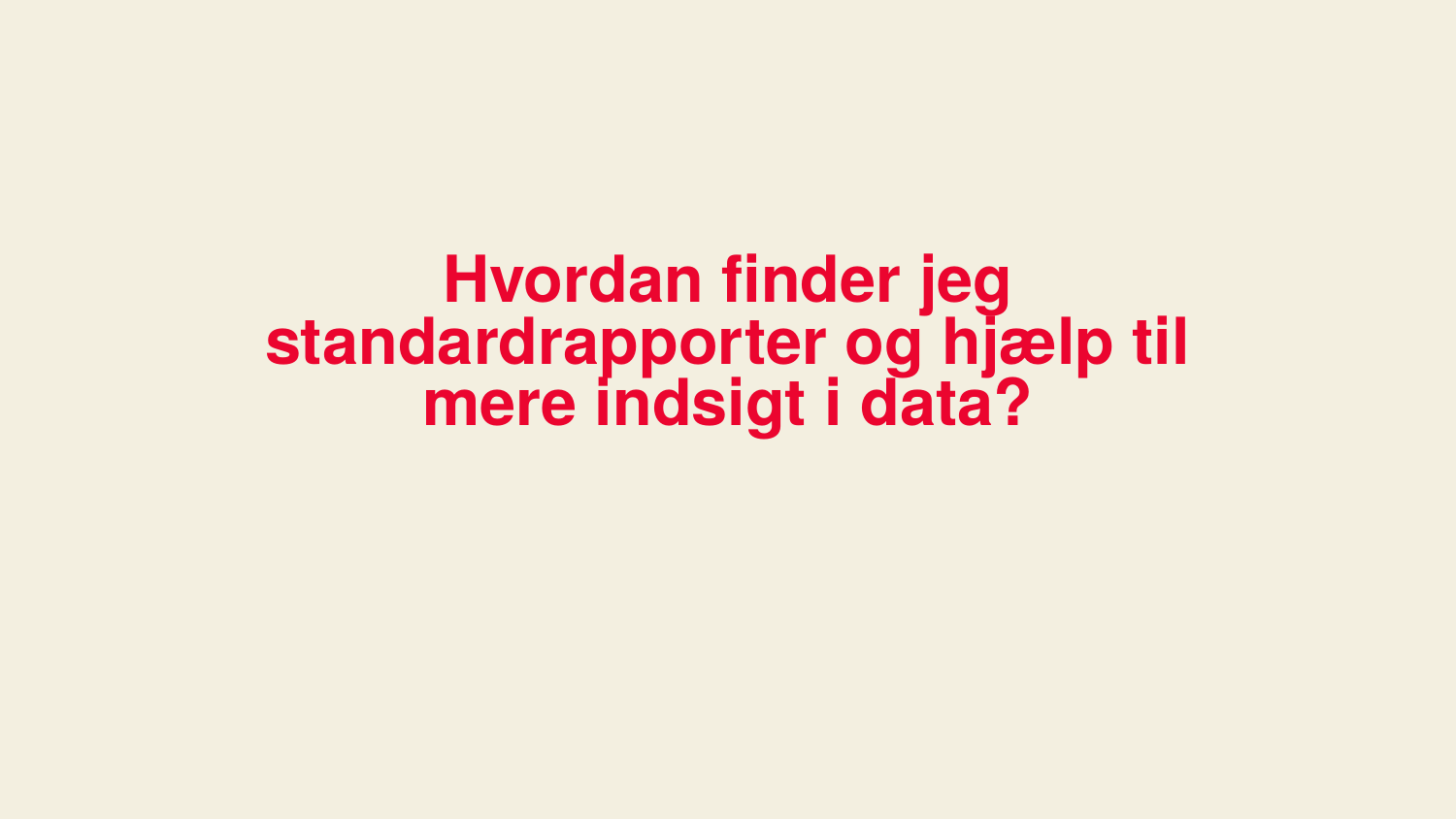

# Hvordan finder jeg standardrapporter og hjælp til mere indsigt i data?